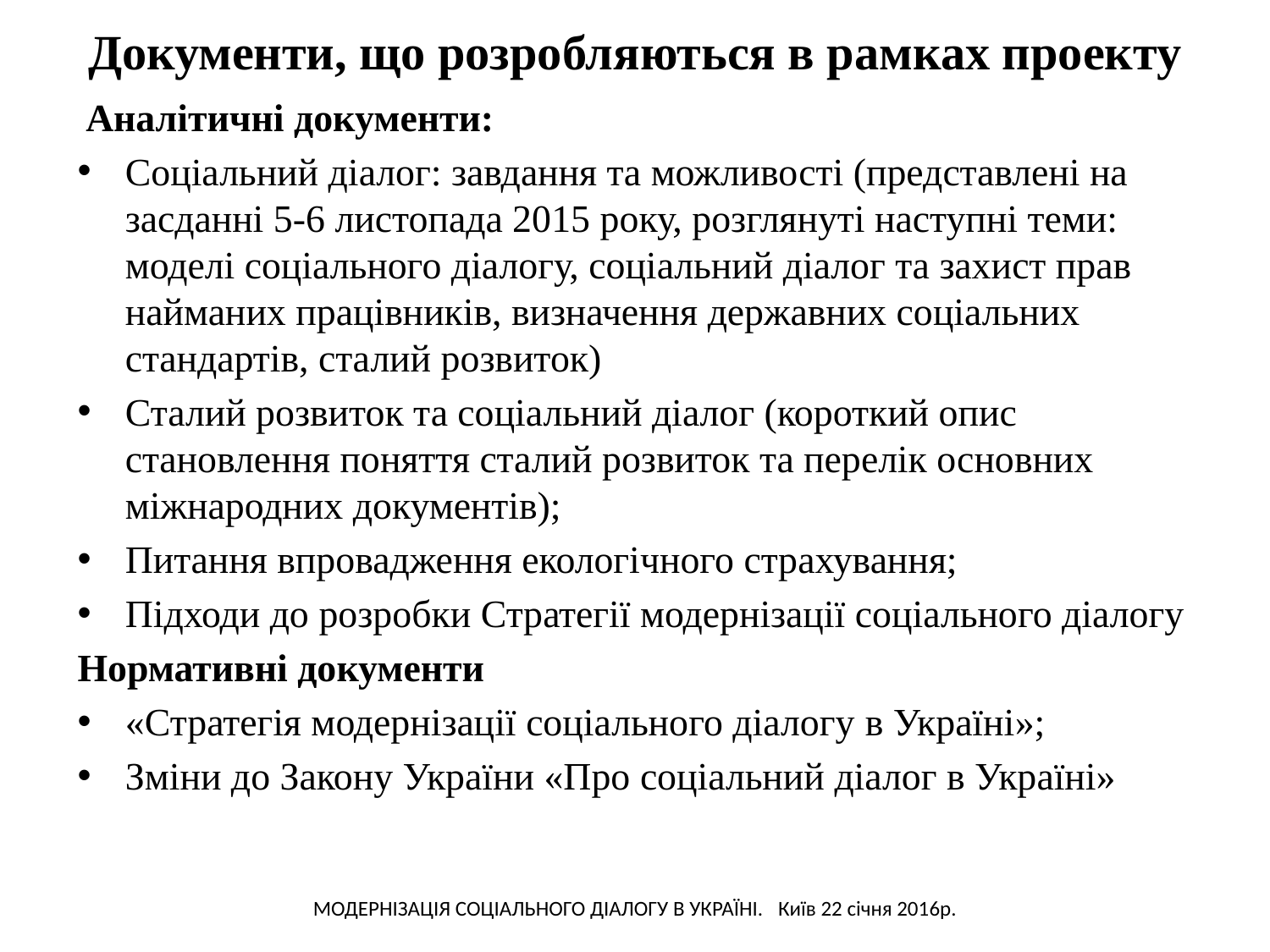

# Документи, що розробляються в рамках проекту
 Аналітичні документи:
Соціальний діалог: завдання та можливості (представлені на засданні 5-6 листопада 2015 року, розглянуті наступні теми: моделі соціального діалогу, соціальний діалог та захист прав найманих працівників, визначення державних соціальних стандартів, сталий розвиток)
Сталий розвиток та соціальний діалог (короткий опис становлення поняття сталий розвиток та перелік основних міжнародних документів);
Питання впровадження екологічного страхування;
Підходи до розробки Стратегії модернізації соціального діалогу
Нормативні документи
«Стратегія модернізації соціального діалогу в Україні»;
Зміни до Закону України «Про соціальний діалог в Україні»
Модернізація соцІального діалогУ в УкраЇнІ.   Київ 22 січня 2016р.